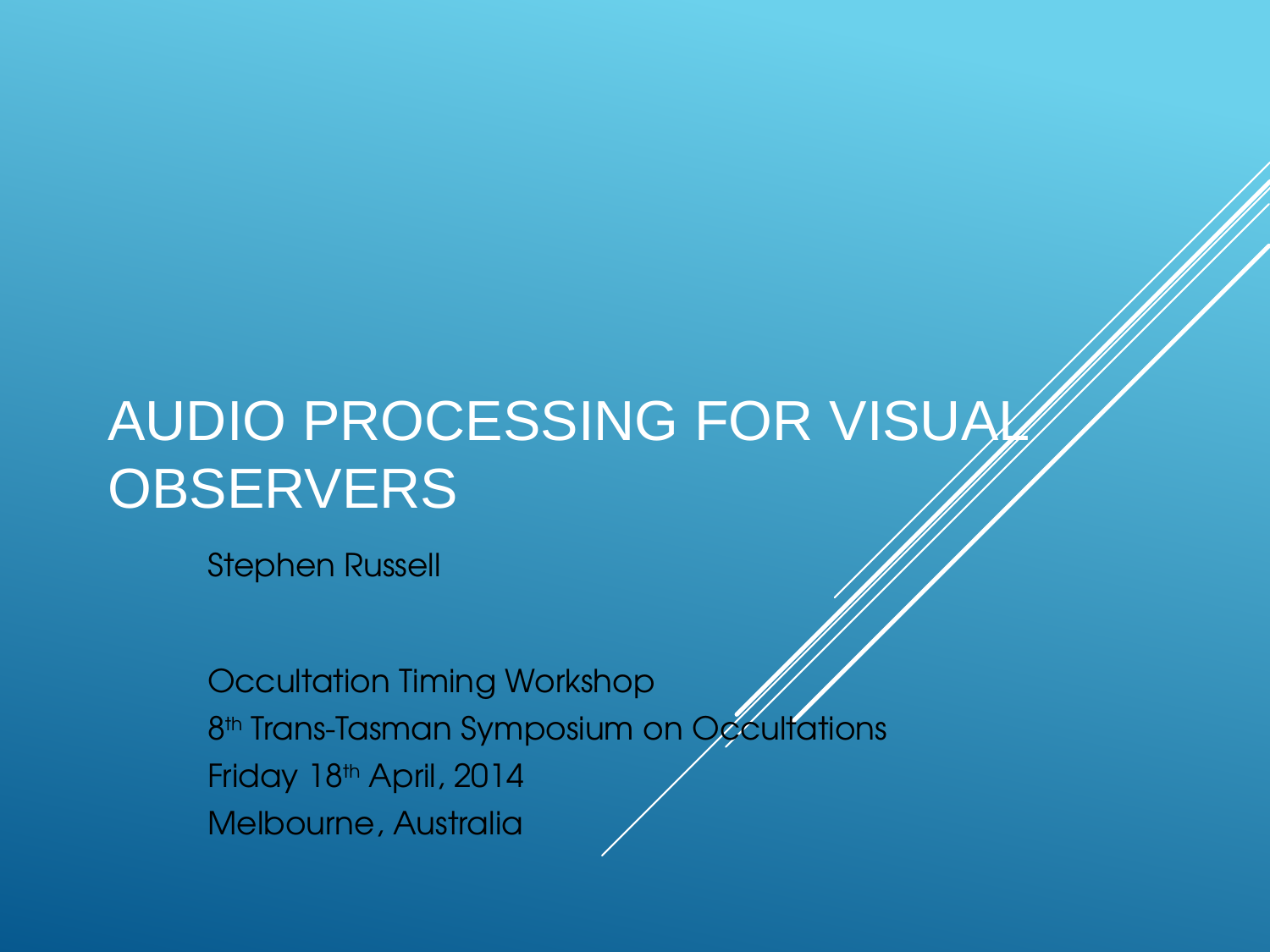

# Audio processing for Visual Observers
Stephen Russell
Occultation Timing Workshop
8th Trans-Tasman Symposium on Occultations
Friday 18th April, 2014
Melbourne, Australia